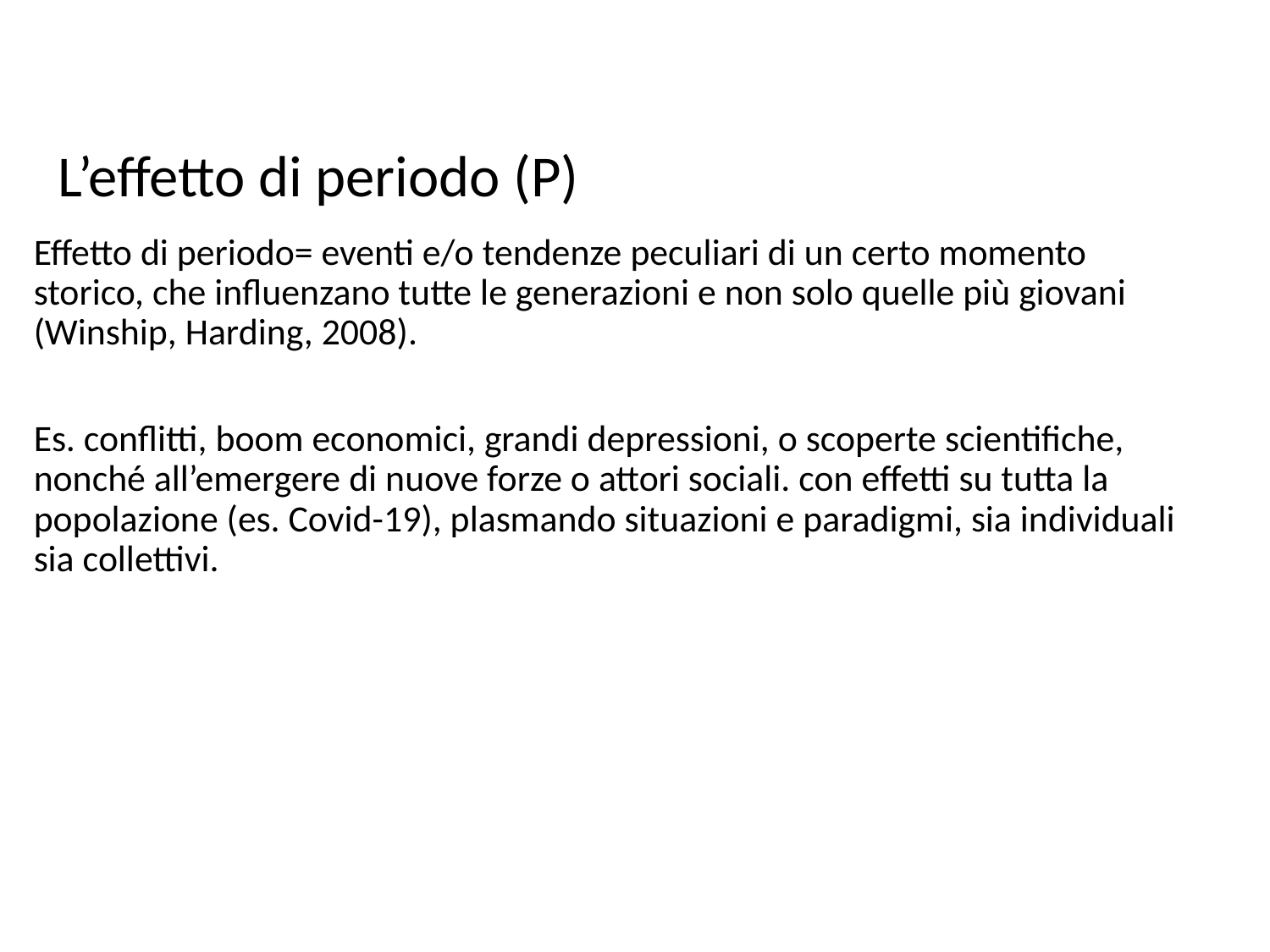

# L’effetto di periodo (P)
Effetto di periodo= eventi e/o tendenze peculiari di un certo momento storico, che influenzano tutte le generazioni e non solo quelle più giovani (Winship, Harding, 2008).

Es. conflitti, boom economici, grandi depressioni, o scoperte scientifiche, nonché all’emergere di nuove forze o attori sociali. con effetti su tutta la popolazione (es. Covid-19), plasmando situazioni e paradigmi, sia individuali sia collettivi.